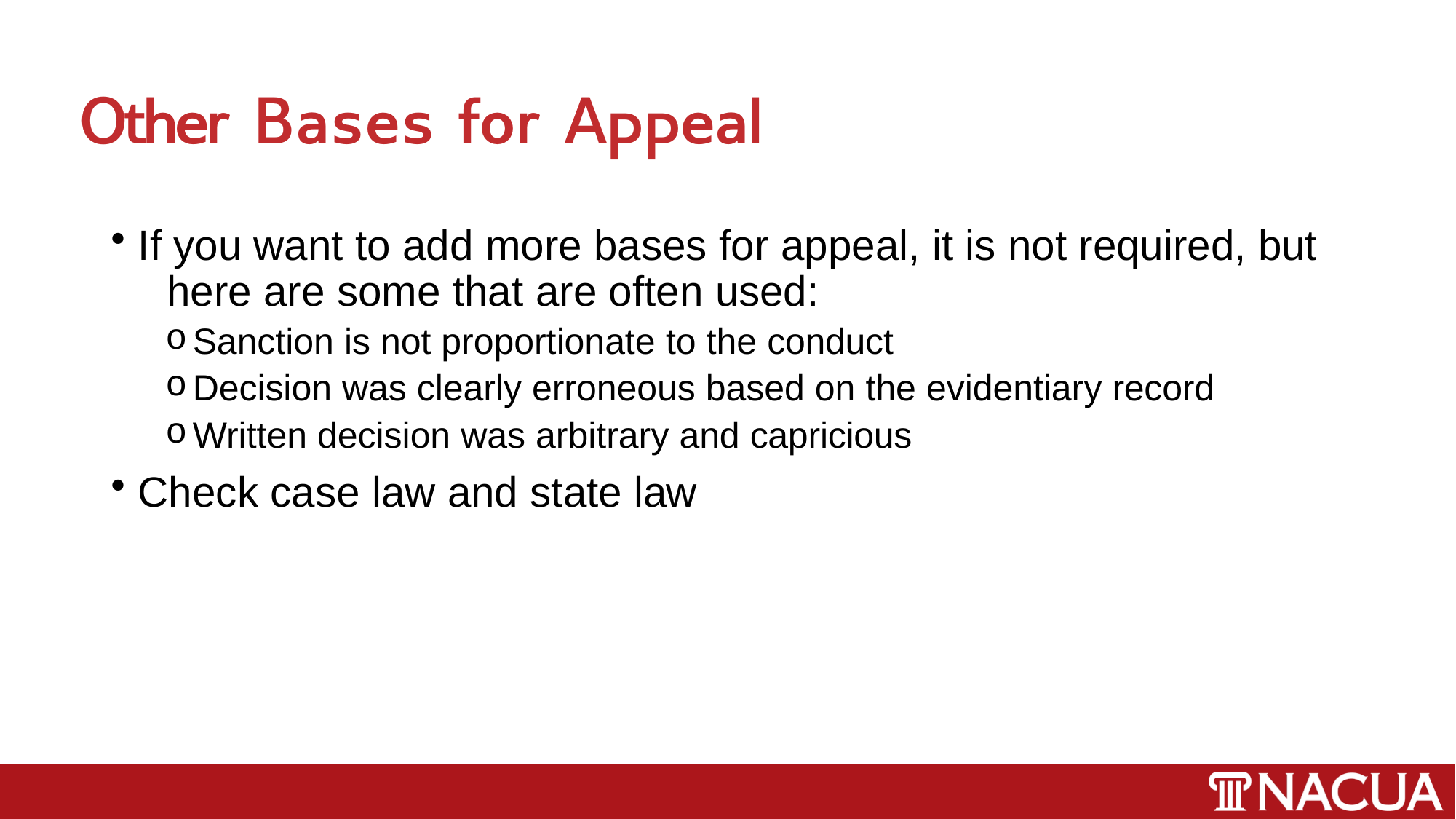

# Other Bases for Appeal
If you want to add more bases for appeal, it is not required, but 	here are some that are often used:
Sanction is not proportionate to the conduct
Decision was clearly erroneous based on the evidentiary record
Written decision was arbitrary and capricious
Check case law and state law